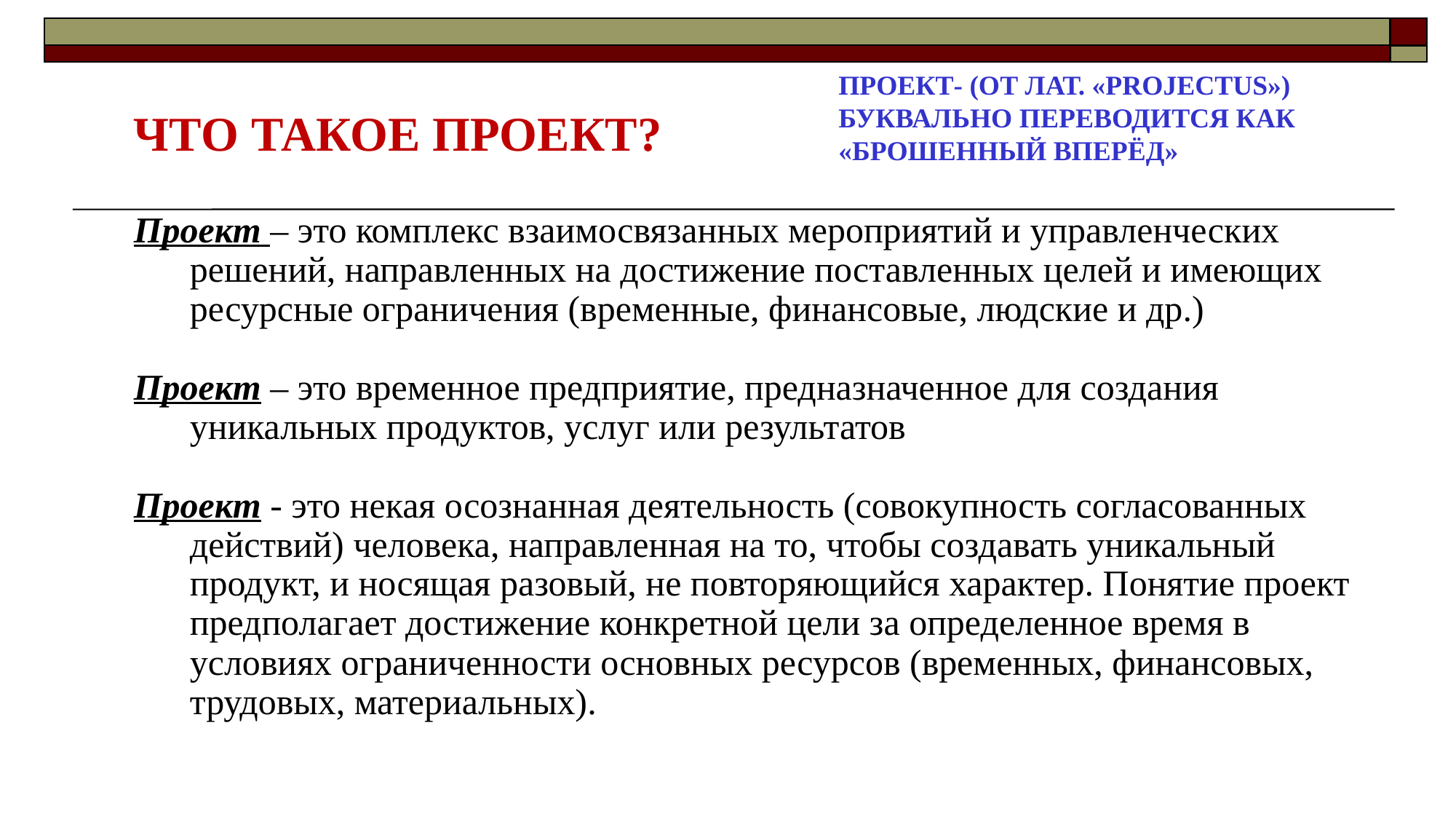

ПРОЕКТ- (ОТ ЛАТ. «PROJECTUS») БУКВАЛЬНО ПЕРЕВОДИТСЯ КАК  «БРОШЕННЫЙ ВПЕРЁД»
# ЧТО ТАКОЕ ПРОЕКТ?
Проект – это комплекс взаимосвязанных мероприятий и управленческих решений, направленных на достижение поставленных целей и имеющих ресурсные ограничения (временные, финансовые, людские и др.)

Проект – это временное предприятие, предназначенное для создания уникальных продуктов, услуг или результатов

Проект - это некая осознанная деятельность (совокупность согласованных действий) человека, направленная на то, чтобы создавать уникальный продукт, и носящая разовый, не повторяющийся характер. Понятие проект предполагает достижение конкретной цели за определенное время в условиях ограниченности основных ресурсов (временных, финансовых, трудовых, материальных).